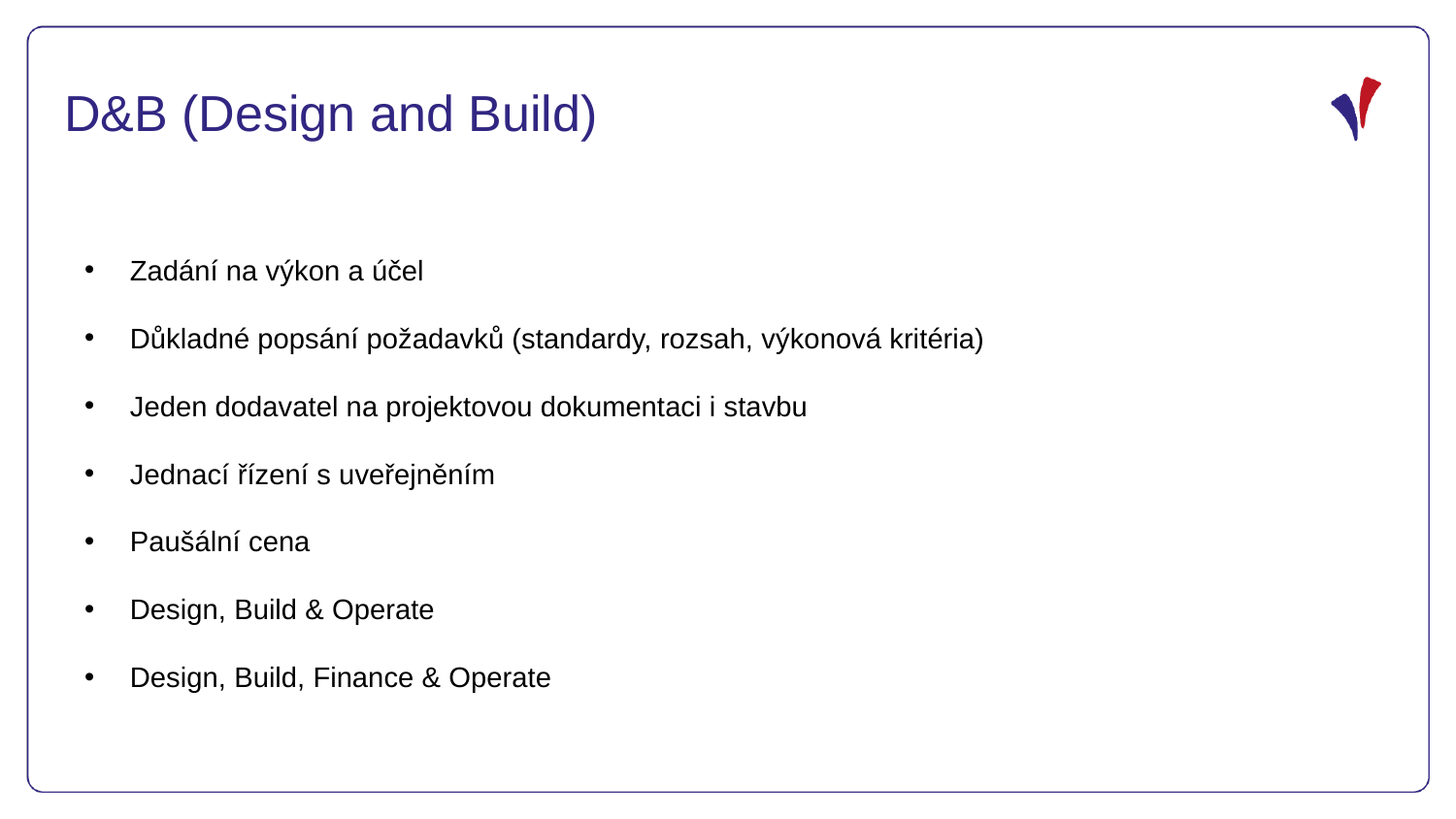

D&B (Design and Build)

Zadání na výkon a účel

Důkladné popsání požadavků (standardy, rozsah, výkonová kritéria)

Jeden dodavatel na projektovou dokumentaci i stavbu

Jednací řízení s uveřejněním

Paušální cena

Design, Build & Operate

Design, Build, Finance & Operate